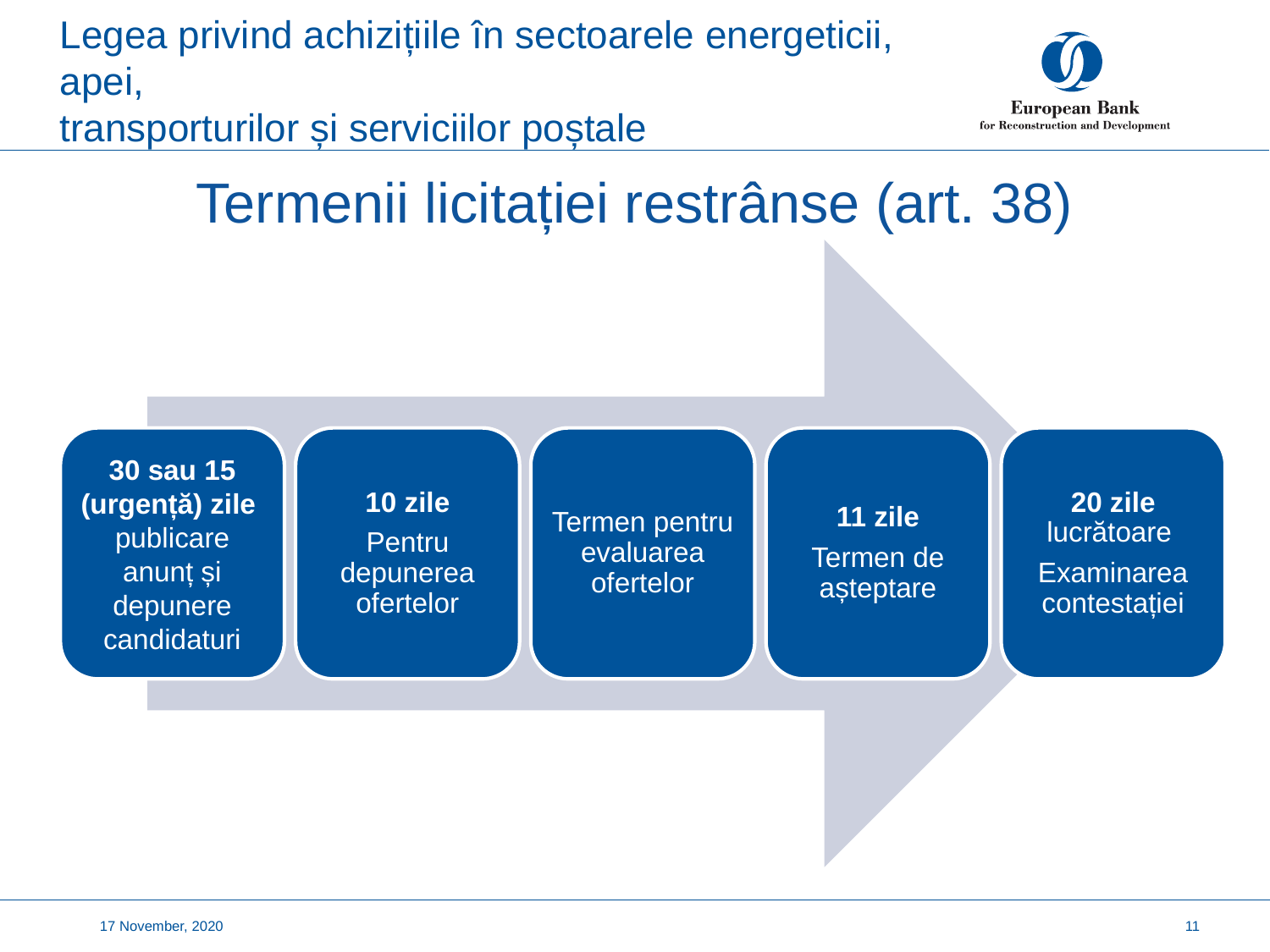

# Legea privind achizițiile în sectoarele energeticii, apei, transporturilor și serviciilor poștale
Termenii licitației restrânse (art. 38)

30 sau 15 (urgență) zile
publicare anunț și depunere candidaturi
10 zile
Pentru depunerea ofertelor
Termen pentru evaluarea ofertelor
11 zile
Termen de așteptare
20 zile lucrătoare
Examinarea contestației

17 November, 2020
11